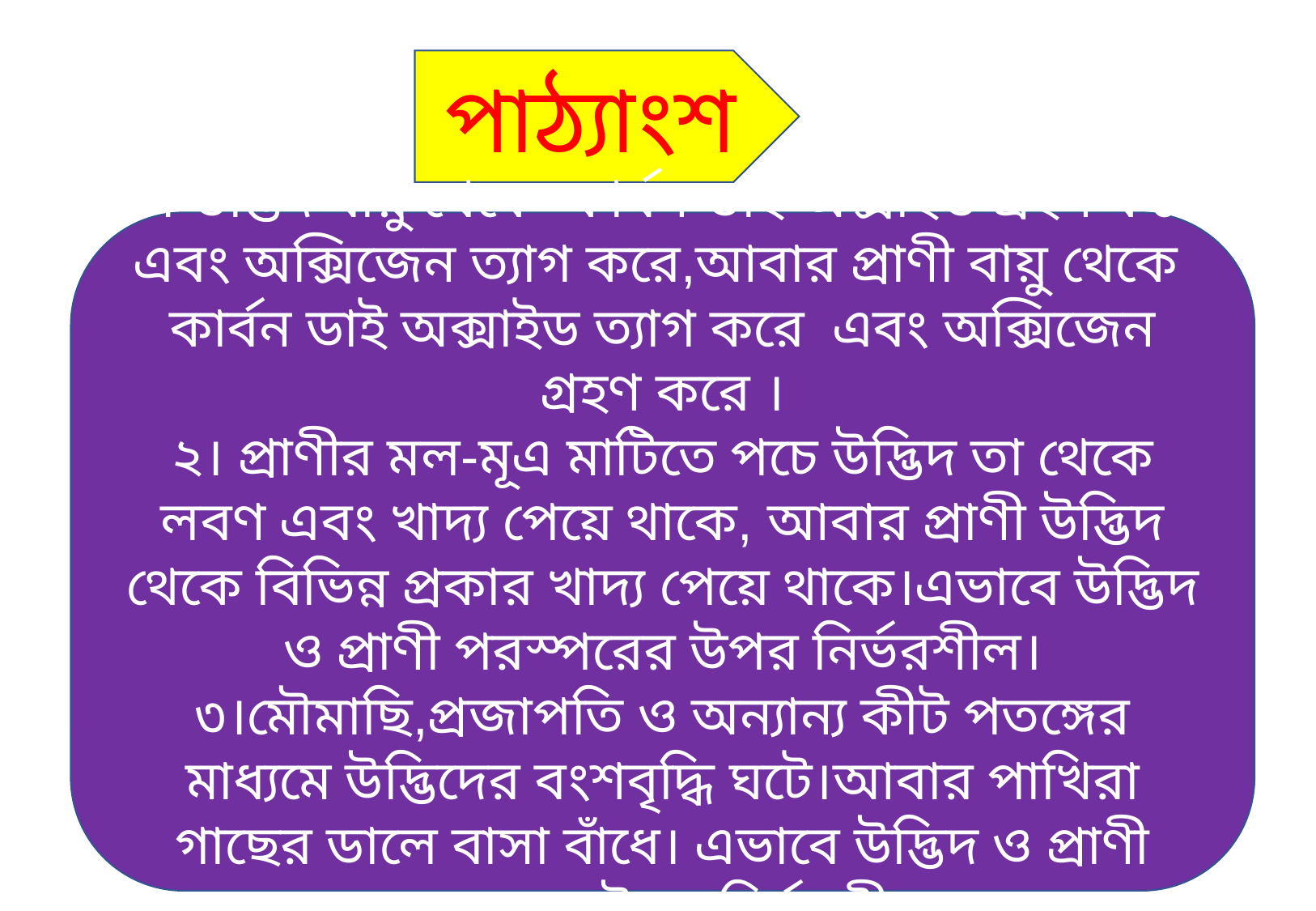

পাঠ্যাংশ
১। উদ্ভিদ বায়ু থেকে  কার্বন ডাই অক্সাইড গ্রহণ করে এবং অক্সিজেন ত্যাগ করে,আবার প্রাণী বায়ু থেকে  কার্বন ডাই অক্সাইড ত্যাগ করে  এবং অক্সিজেন গ্রহণ করে ।
২। প্রাণীর মল-মূএ মাটিতে পচে উদ্ভিদ তা থেকে লবণ এবং খাদ্য পেয়ে থাকে, আবার প্রাণী উদ্ভিদ থেকে বিভিন্ন প্রকার খাদ্য পেয়ে থাকে।এভাবে উদ্ভিদ ও প্রাণী পরস্পরের উপর নির্ভরশীল।
৩।মৌমাছি,প্রজাপতি ও অন্যান্য কীট পতঙ্গের মাধ্যমে উদ্ভিদের বংশবৃদ্ধি ঘটে।আবার পাখিরা গাছের ডালে বাসা বাঁধে। এভাবে উদ্ভিদ ও প্রাণী পরস্পরের উপর নির্ভরশীল।